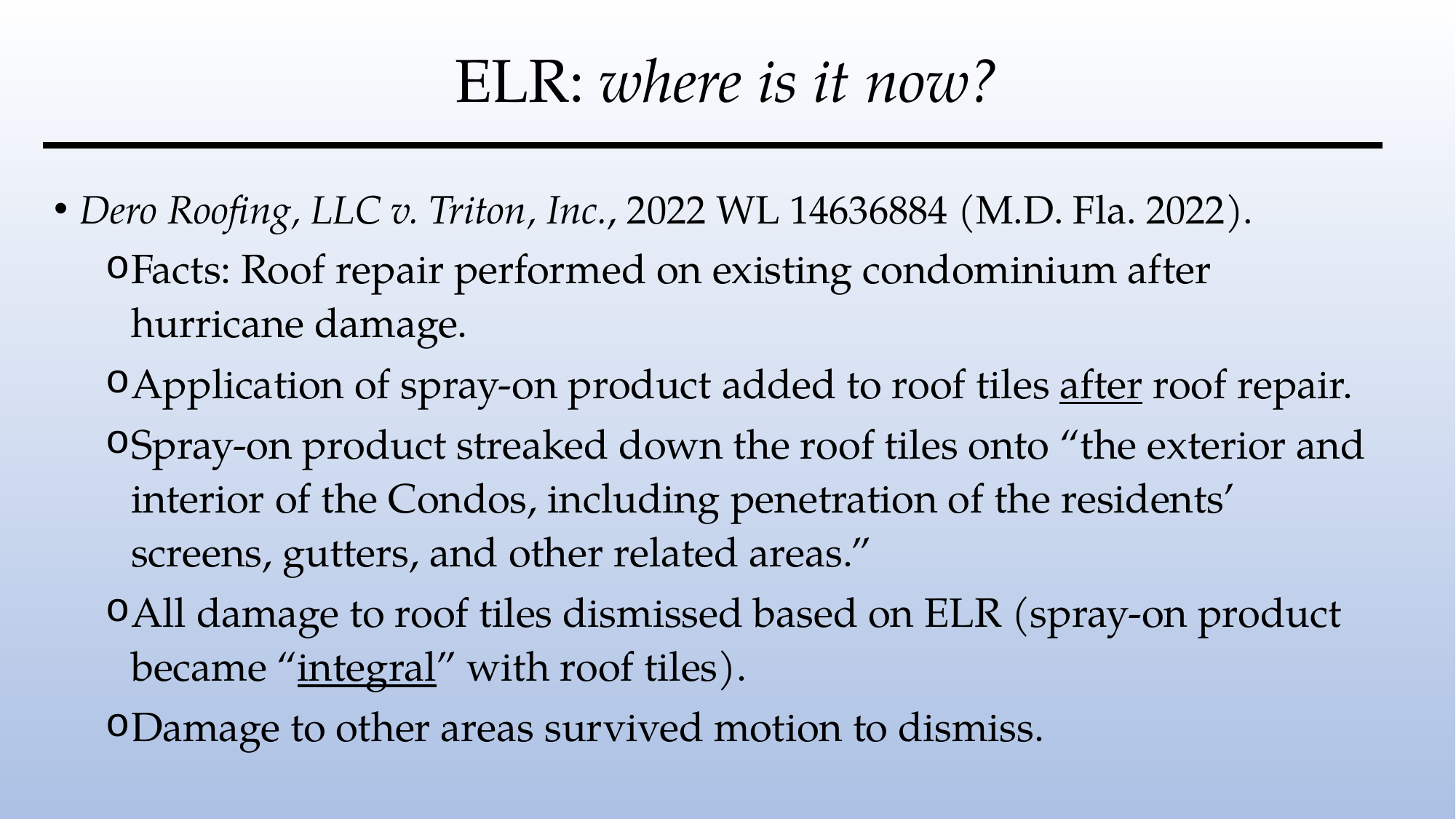

# ELR: where is it now?
Dero Roofing, LLC v. Triton, Inc., 2022 WL 14636884 (M.D. Fla. 2022).
Facts: Roof repair performed on existing condominium after hurricane damage.
Application of spray-on product added to roof tiles after roof repair.
Spray-on product streaked down the roof tiles onto “the exterior and interior of the Condos, including penetration of the residents’ screens, gutters, and other related areas.”
All damage to roof tiles dismissed based on ELR (spray-on product became “integral” with roof tiles).
Damage to other areas survived motion to dismiss.